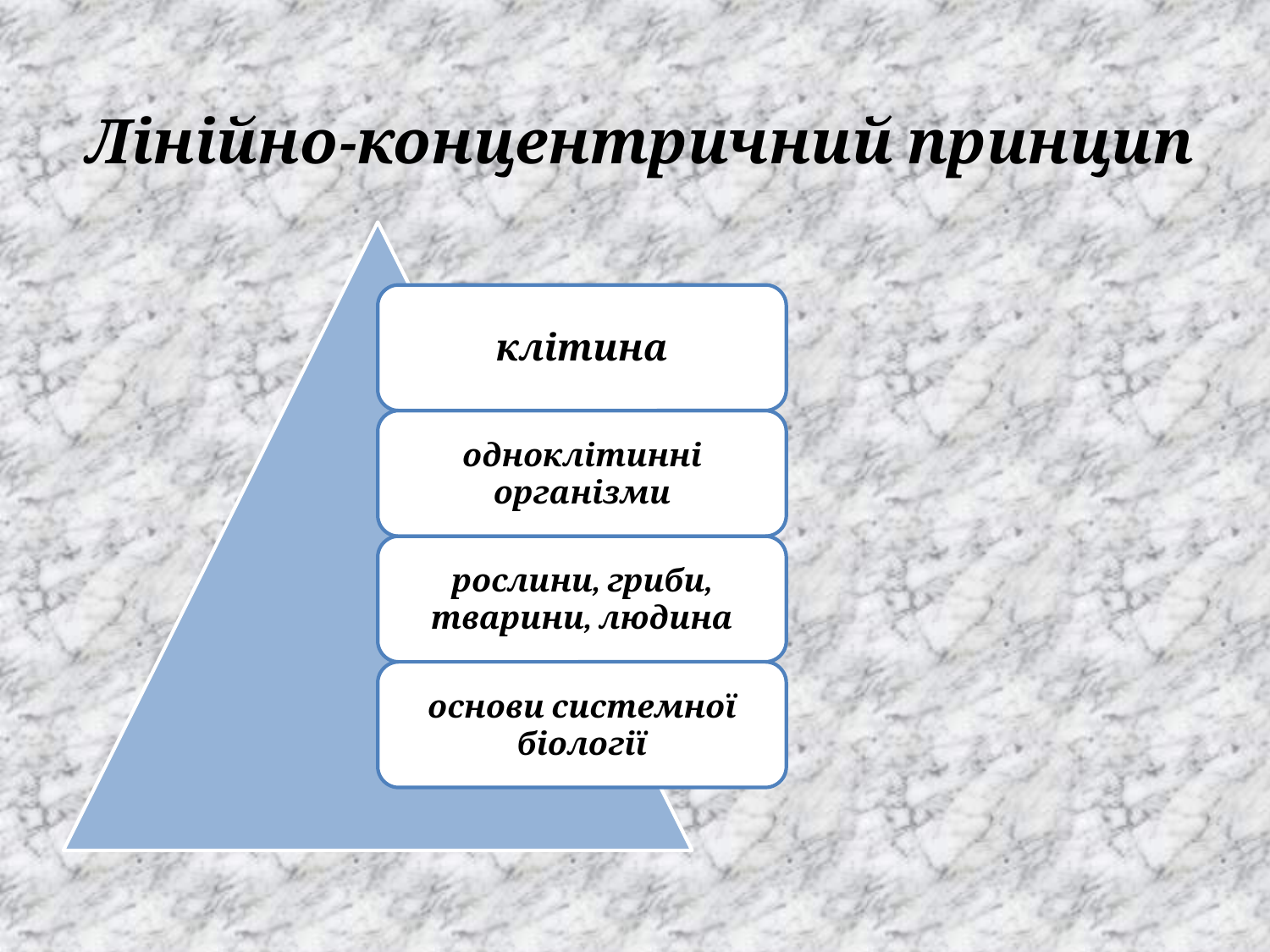

# Лінійно-концентричний принцип
клітина
одноклітинні організми
рослини, гриби, тварини, людина
основи системної біології